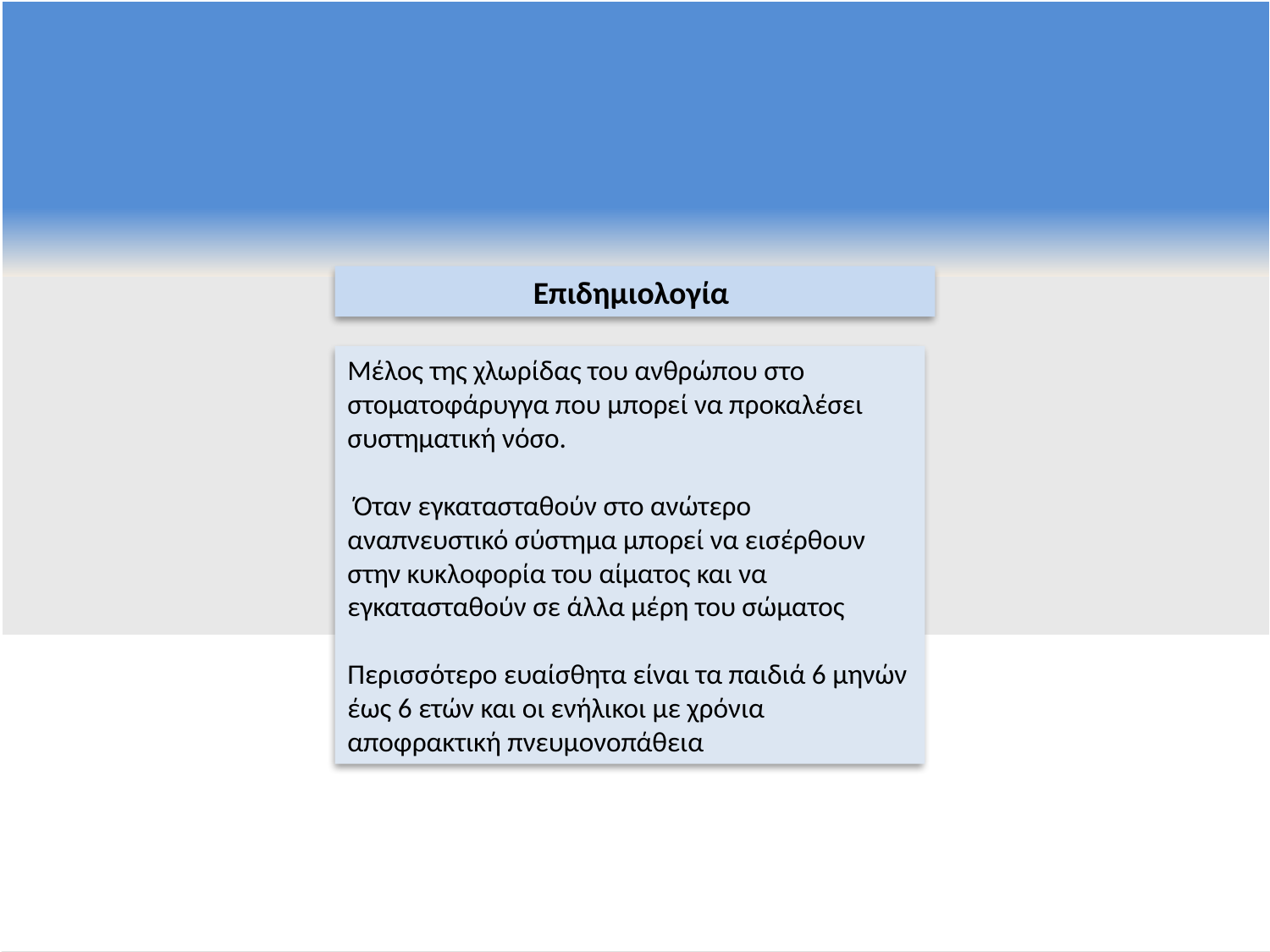

Επιδημιολογία
Μέλος της χλωρίδας του ανθρώπου στο στοματοφάρυγγα που μπορεί να προκαλέσει συστηματική νόσο.

 Όταν εγκατασταθούν στο ανώτερο αναπνευστικό σύστημα μπορεί να εισέρθουν στην κυκλοφορία του αίματος και να εγκατασταθούν σε άλλα μέρη του σώματος

Περισσότερο ευαίσθητα είναι τα παιδιά 6 μηνών έως 6 ετών και οι ενήλικοι με χρόνια αποφρακτική πνευμονοπάθεια